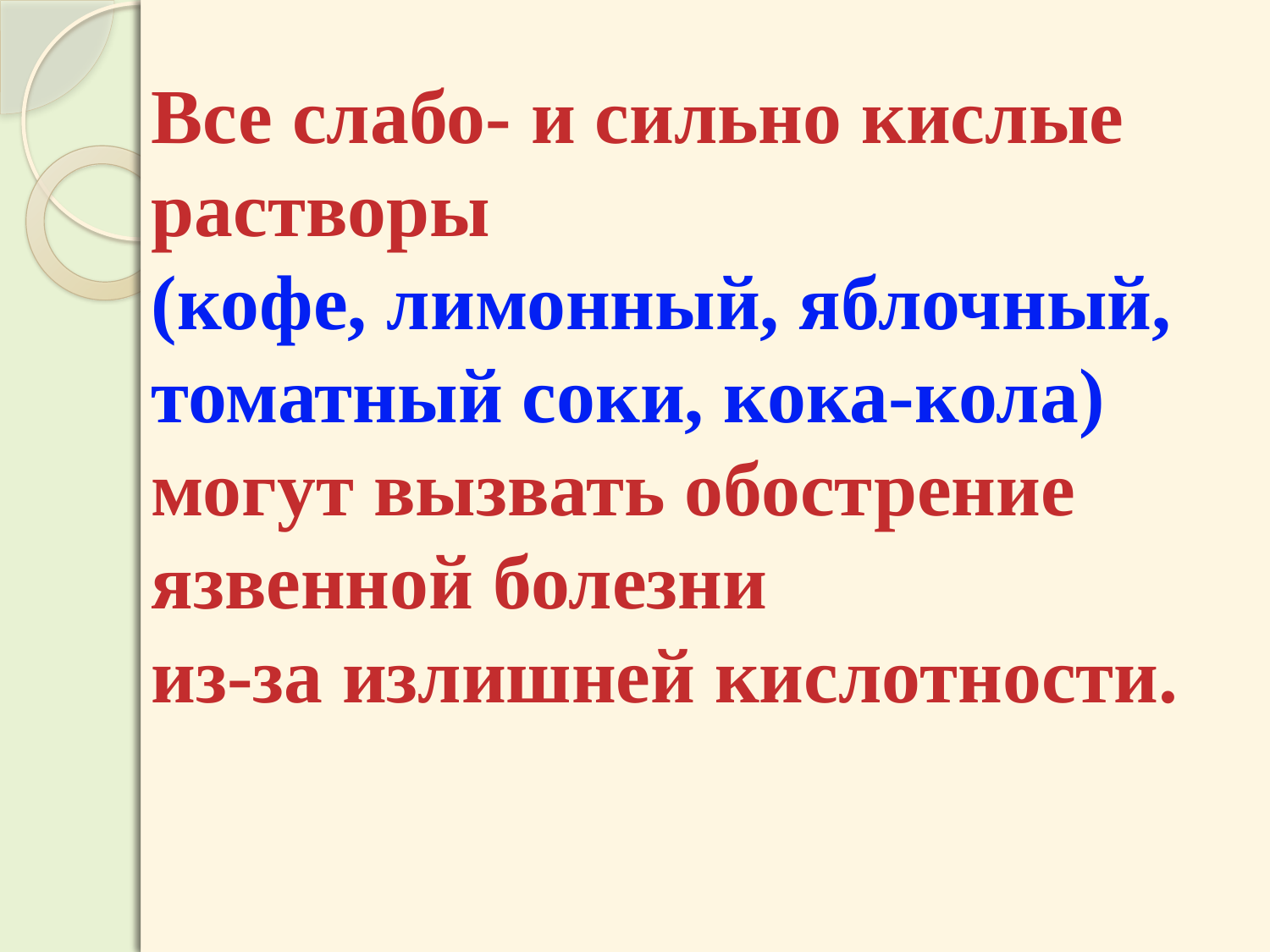

Все слабо- и сильно кислые растворы
(кофе, лимонный, яблочный, томатный соки, кока-кола)
могут вызвать обострение язвенной болезни
из-за излишней кислотности.